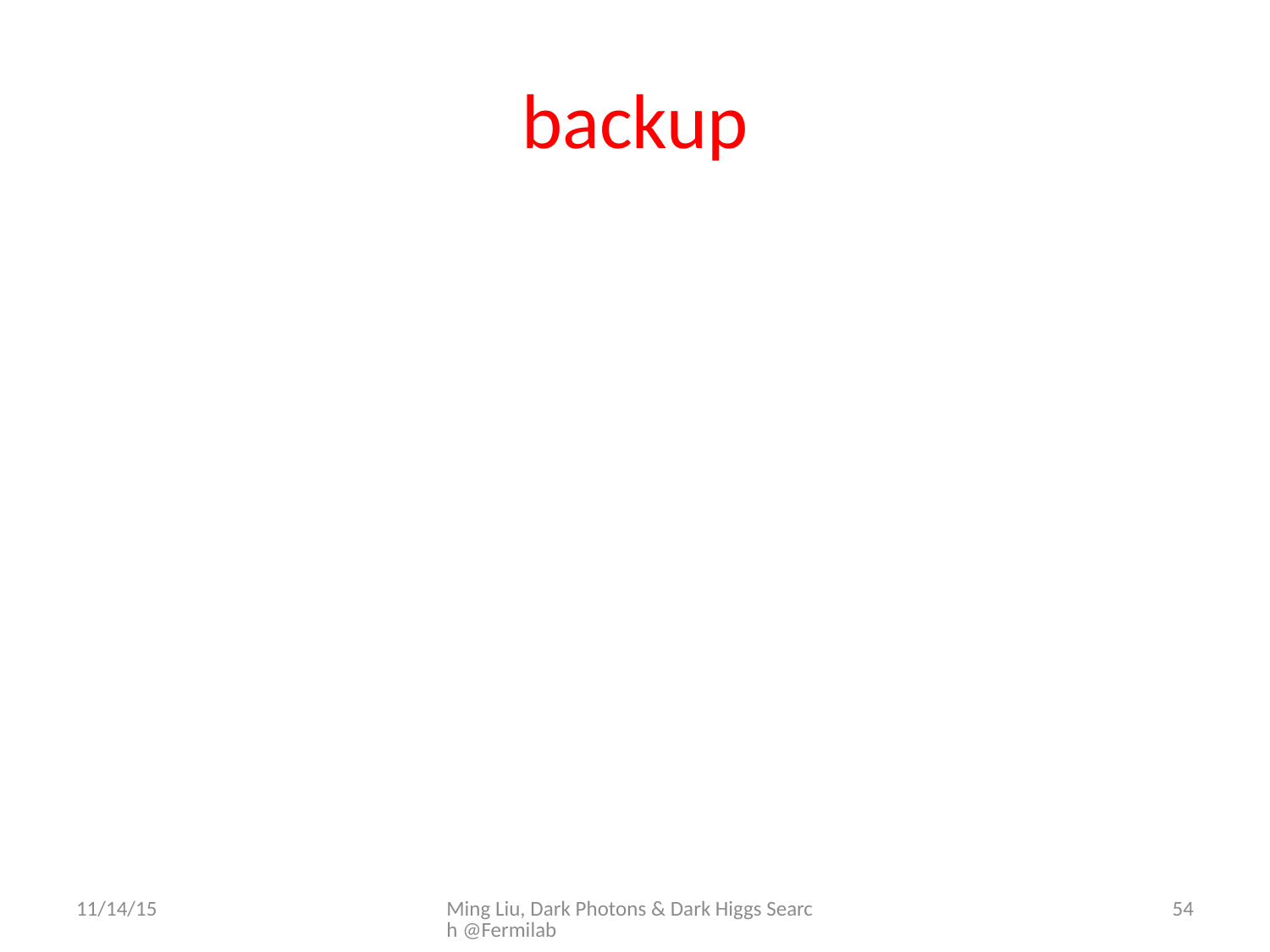

# backup
11/14/15
Ming Liu, Dark Photons & Dark Higgs Search @Fermilab
54